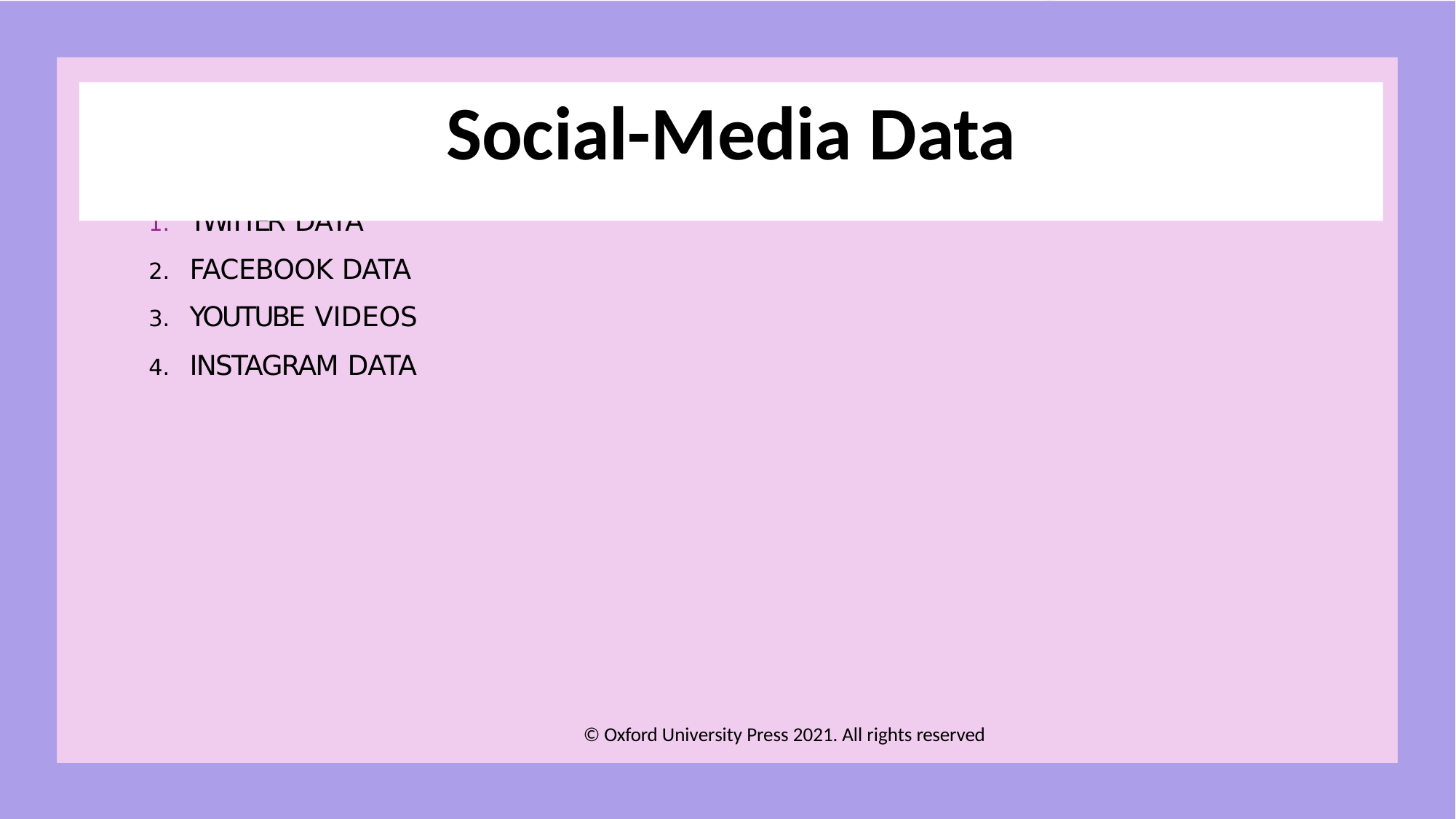

# Social-Media Data
TWITTER DATA
FACEBOOK DATA
YOUTUBE VIDEOS
INSTAGRAM DATA
© Oxford University Press 2021. All rights reserved